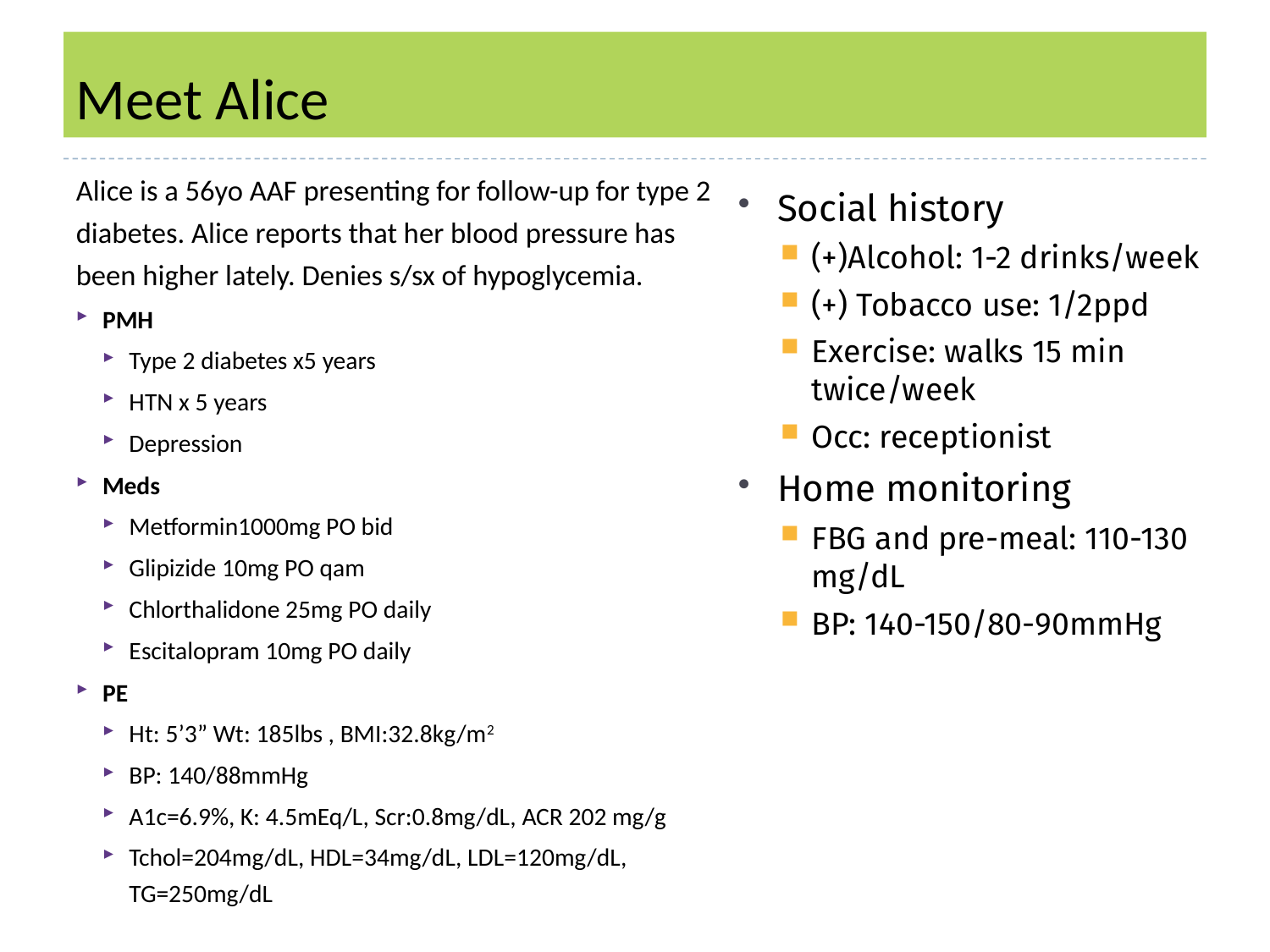

# Meet Alice
Alice is a 56yo AAF presenting for follow-up for type 2 diabetes. Alice reports that her blood pressure has been higher lately. Denies s/sx of hypoglycemia.
PMH
Type 2 diabetes x5 years
HTN x 5 years
Depression
Meds
Metformin1000mg PO bid
Glipizide 10mg PO qam
Chlorthalidone 25mg PO daily
Escitalopram 10mg PO daily
PE
Ht: 5’3” Wt: 185lbs , BMI:32.8kg/m2
BP: 140/88mmHg
A1c=6.9%, K: 4.5mEq/L, Scr:0.8mg/dL, ACR 202 mg/g
Tchol=204mg/dL, HDL=34mg/dL, LDL=120mg/dL, TG=250mg/dL
Social history
(+)Alcohol: 1-2 drinks/week
(+) Tobacco use: 1/2ppd
Exercise: walks 15 min twice/week
Occ: receptionist
Home monitoring
FBG and pre-meal: 110-130 mg/dL
BP: 140-150/80-90mmHg